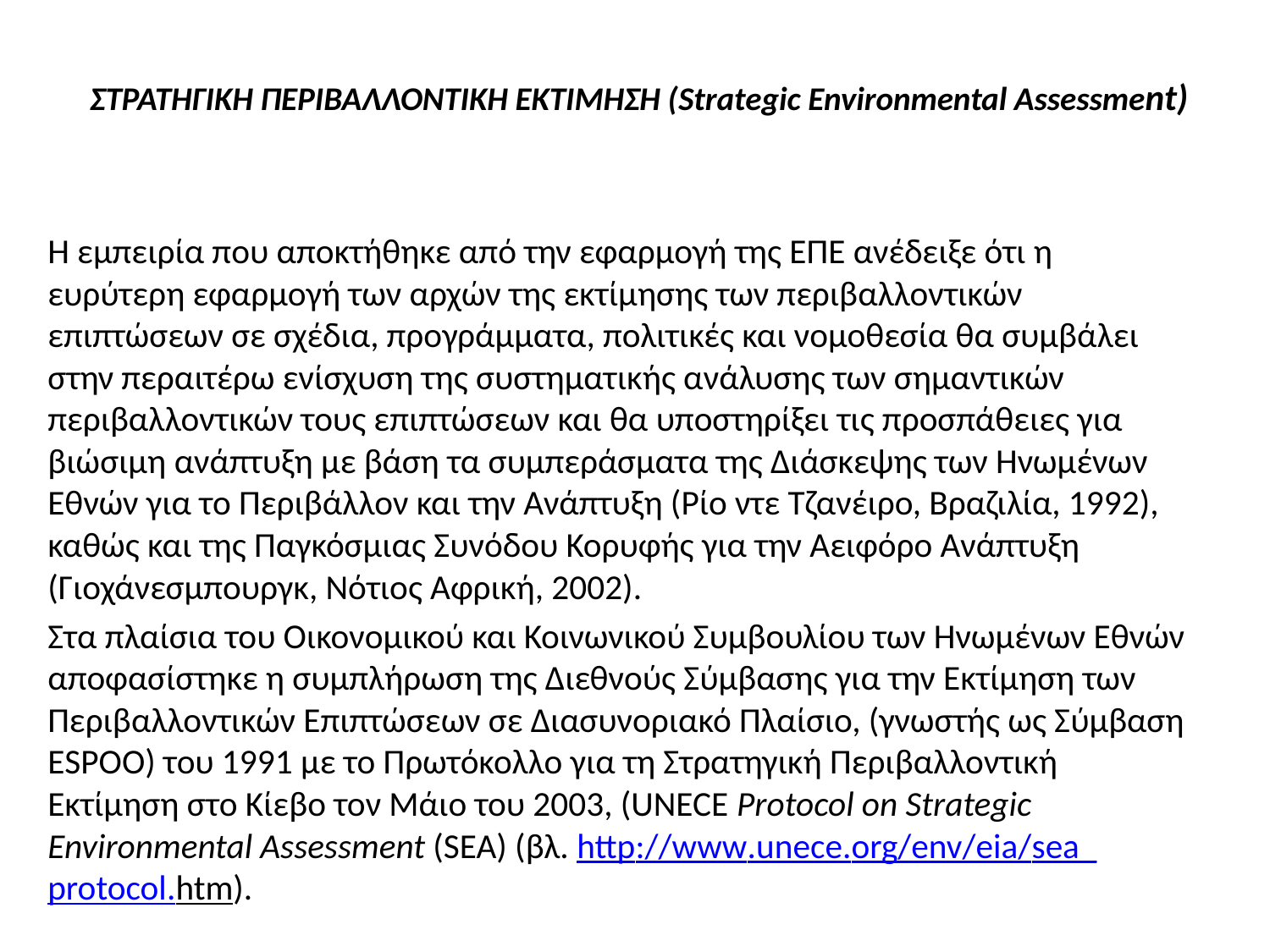

# ΣΤΡΑΤΗΓΙΚΗ ΠΕΡΙΒΑΛΛΟΝΤΙΚΗ ΕΚΤΙΜΗΣΗ (Strategic Environmental Assessment)
Η εμπειρία που αποκτήθηκε από την εφαρμογή της ΕΠΕ ανέδειξε ότι η ευρύτερη εφαρμογή των αρχών της εκτίμησης των περιβαλλοντικών επιπτώσεων σε σχέδια, προγράμματα, πολιτικές και νομοθεσία θα συμβάλει στην περαιτέρω ενίσχυση της συστηματικής ανάλυσης των σημαντικών περιβαλλοντικών τους επιπτώσεων και θα υποστηρίξει τις προσπάθειες για βιώσιμη ανάπτυξη με βάση τα συμπεράσματα της Διάσκεψης των Ηνωμένων Εθνών για το Περιβάλλον και την Ανάπτυξη (Ρίο ντε Τζανέιρο, Βραζιλία, 1992), καθώς και της Παγκόσμιας Συνόδου Κορυφής για την Αειφόρο Ανάπτυξη (Γιοχάνεσμπουργκ, Νότιος Αφρική, 2002).
Στα πλαίσια του Οικονομικού και Κοινωνικού Συμβουλίου των Ηνωμένων Εθνών αποφασίστηκε η συμπλήρωση της Διεθνούς Σύμβασης για την Εκτίμηση των Περιβαλλοντικών Επιπτώσεων σε Διασυνοριακό Πλαίσιο, (γνωστής ως Σύμβαση ESPOO) του 1991 με το Πρωτόκολλο για τη Στρατηγική Περιβαλλοντική Εκτίμηση στο Κίεβο τον Μάιο του 2003, (UNECE Protocol on Strategic Environmental Assessment (SEA) (βλ. http://www.unece.org/env/eia/sea_protocol.htm).